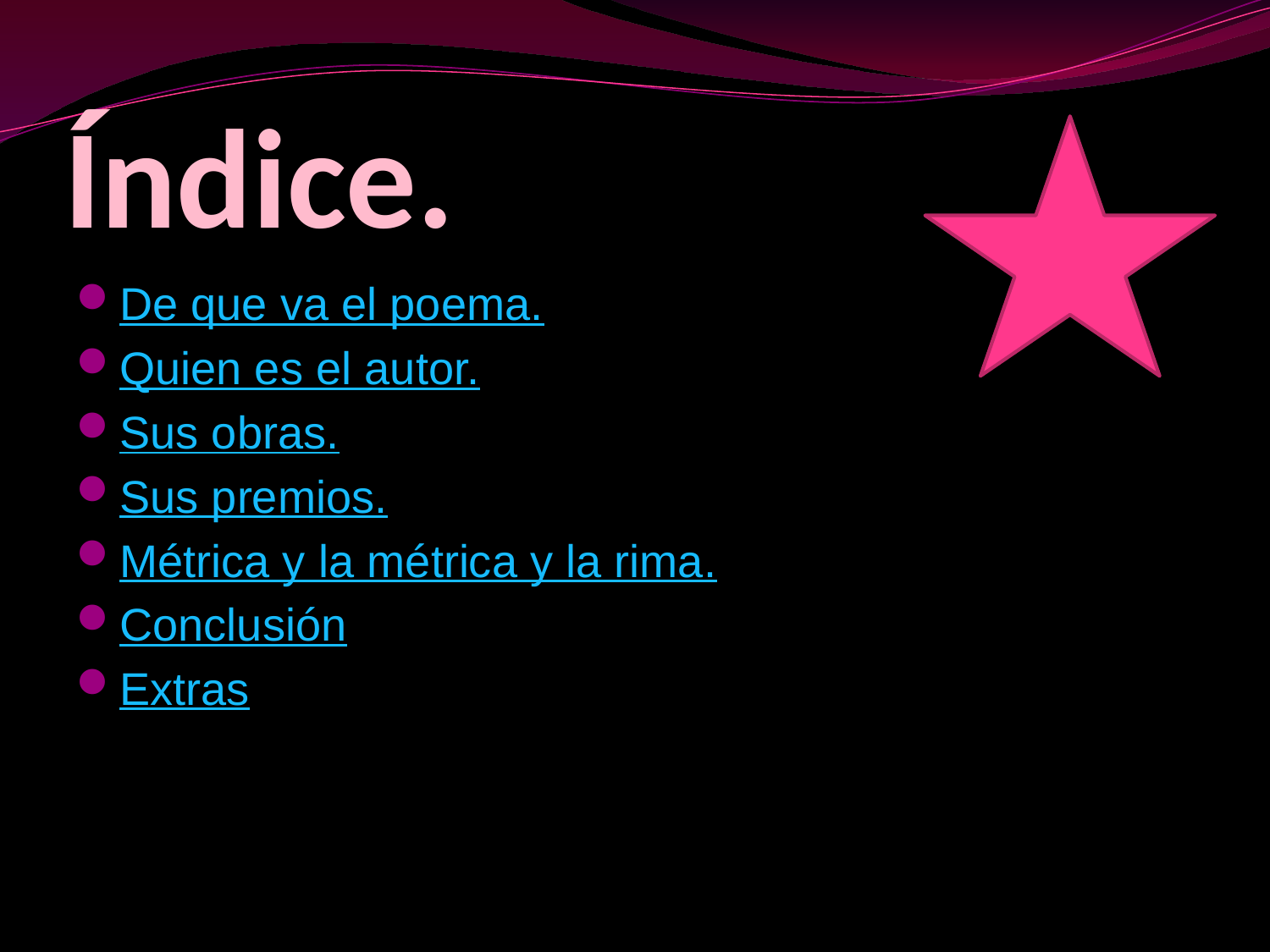

# Índice.

De que va el poema.
Quien es el autor.
Sus obras.
Sus premios.
Métrica y la métrica y la rima.
Conclusión
Extras